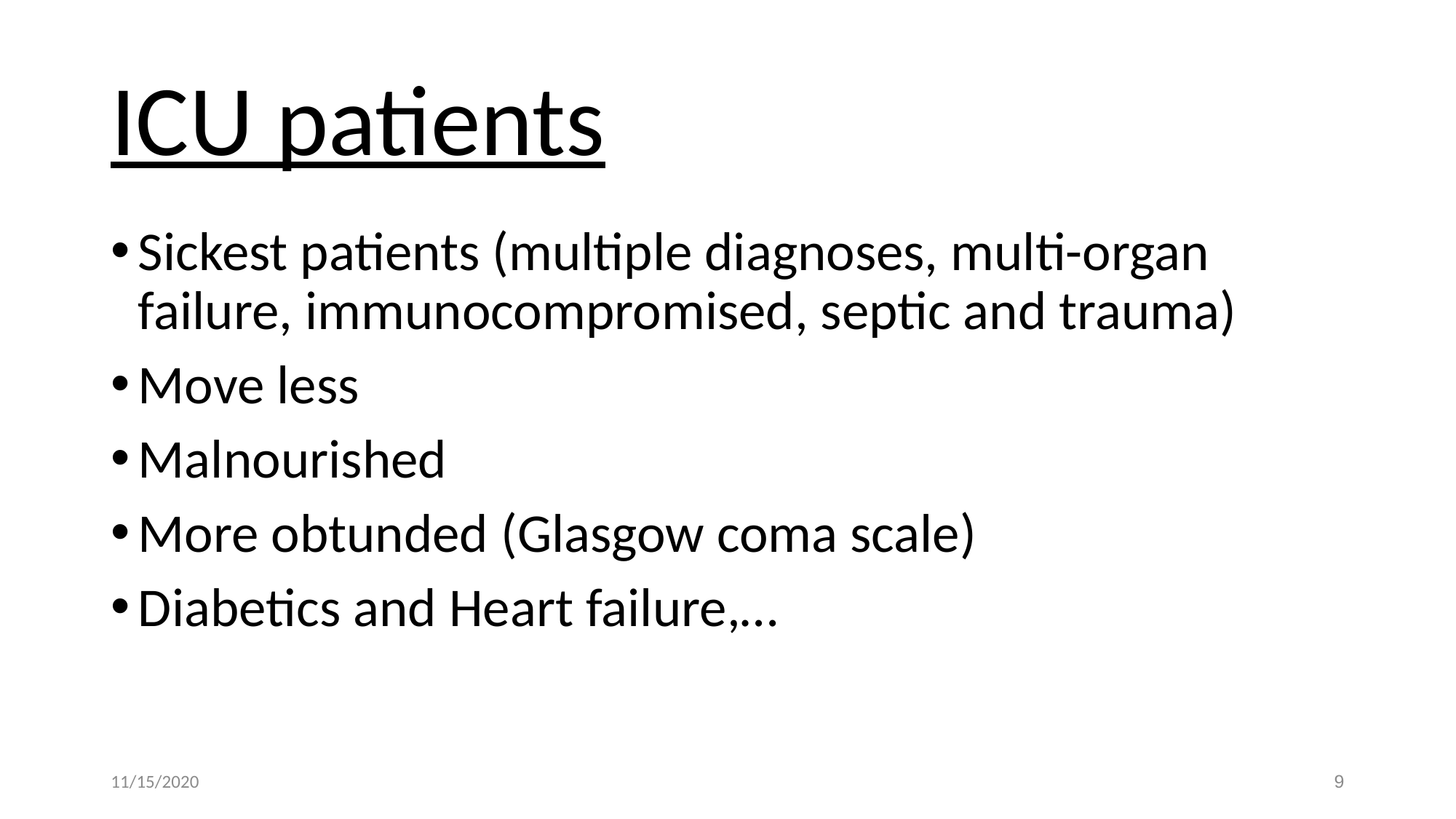

# ICU patients
Sickest patients (multiple diagnoses, multi-organ failure, immunocompromised, septic and trauma)
Move less
Malnourished
More obtunded (Glasgow coma scale)
Diabetics and Heart failure,…
11/15/2020
9